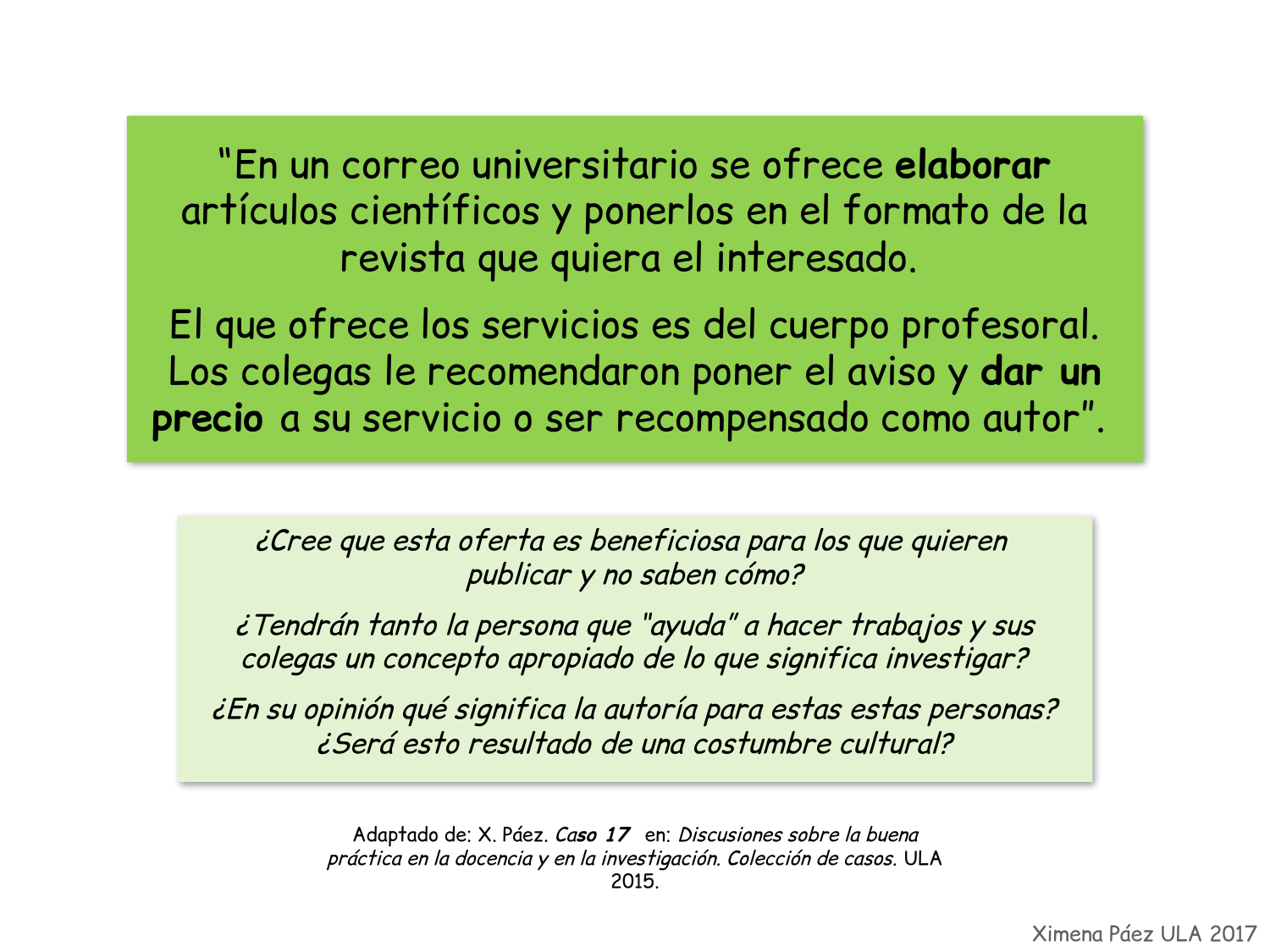

“En un correo universitario se ofrece elaborar artículos científicos y ponerlos en el formato de la revista que quiera el interesado.

El que ofrece los servicios es del cuerpo profesoral. Los colegas le recomendaron poner el aviso y dar un precio a su servicio o ser recompensado como autor”.

¿Cree que esta oferta es beneficiosa para los que quieren
publicar y no saben cómo?

¿Tendrán tanto la persona que “ayuda” a hacer trabajos y sus colegas un concepto apropiado de lo que significa investigar?

¿En su opinión qué significa la autoría para estas estas personas?
¿Será esto resultado de una costumbre cultural?

Adaptado de: X. Páez. Caso 17  en: Discusiones sobre la buena práctica en la docencia y en la investigación. Colección de casos. ULA 2015.
Ximena Páez ULA 2017